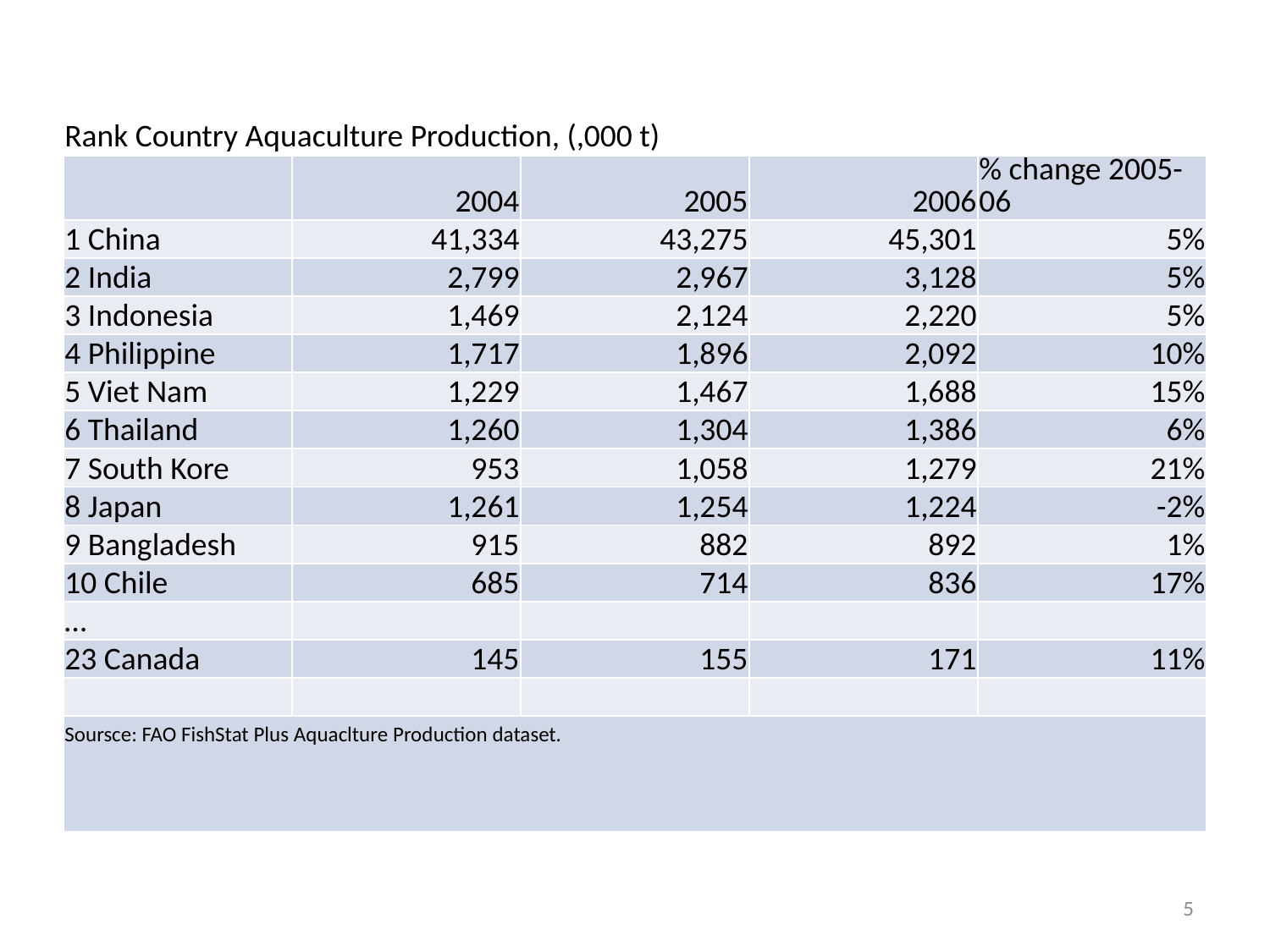

#
| Rank Country Aquaculture Production, (,000 t) |  |  |  |  |
| --- | --- | --- | --- | --- |
|  | 2004 | 2005 | 2006 | % change 2005-06 |
| 1 China | 41,334 | 43,275 | 45,301 | 5% |
| 2 India | 2,799 | 2,967 | 3,128 | 5% |
| 3 Indonesia | 1,469 | 2,124 | 2,220 | 5% |
| 4 Philippine | 1,717 | 1,896 | 2,092 | 10% |
| 5 Viet Nam | 1,229 | 1,467 | 1,688 | 15% |
| 6 Thailand | 1,260 | 1,304 | 1,386 | 6% |
| 7 South Kore | 953 | 1,058 | 1,279 | 21% |
| 8 Japan | 1,261 | 1,254 | 1,224 | -2% |
| 9 Bangladesh | 915 | 882 | 892 | 1% |
| 10 Chile | 685 | 714 | 836 | 17% |
| … |  |  |  |  |
| 23 Canada | 145 | 155 | 171 | 11% |
|  |  |  |  |  |
| Soursce: FAO FishStat Plus Aquaclture Production dataset. |  |  |  |  |
5